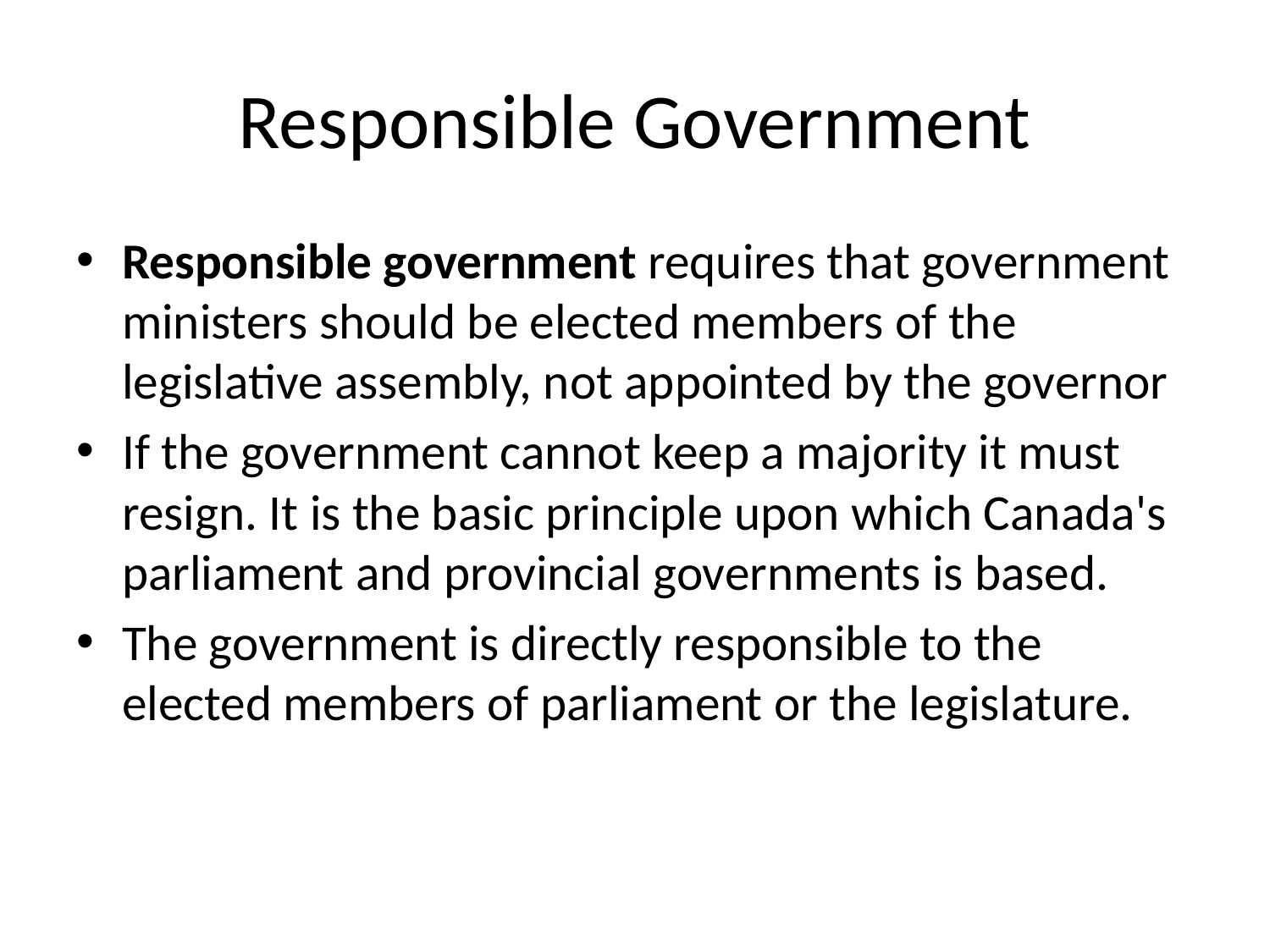

# Responsible Government
Responsible government requires that government ministers should be elected members of the legislative assembly, not appointed by the governor
If the government cannot keep a majority it must resign. It is the basic principle upon which Canada's parliament and provincial governments is based.
The government is directly responsible to the elected members of parliament or the legislature.